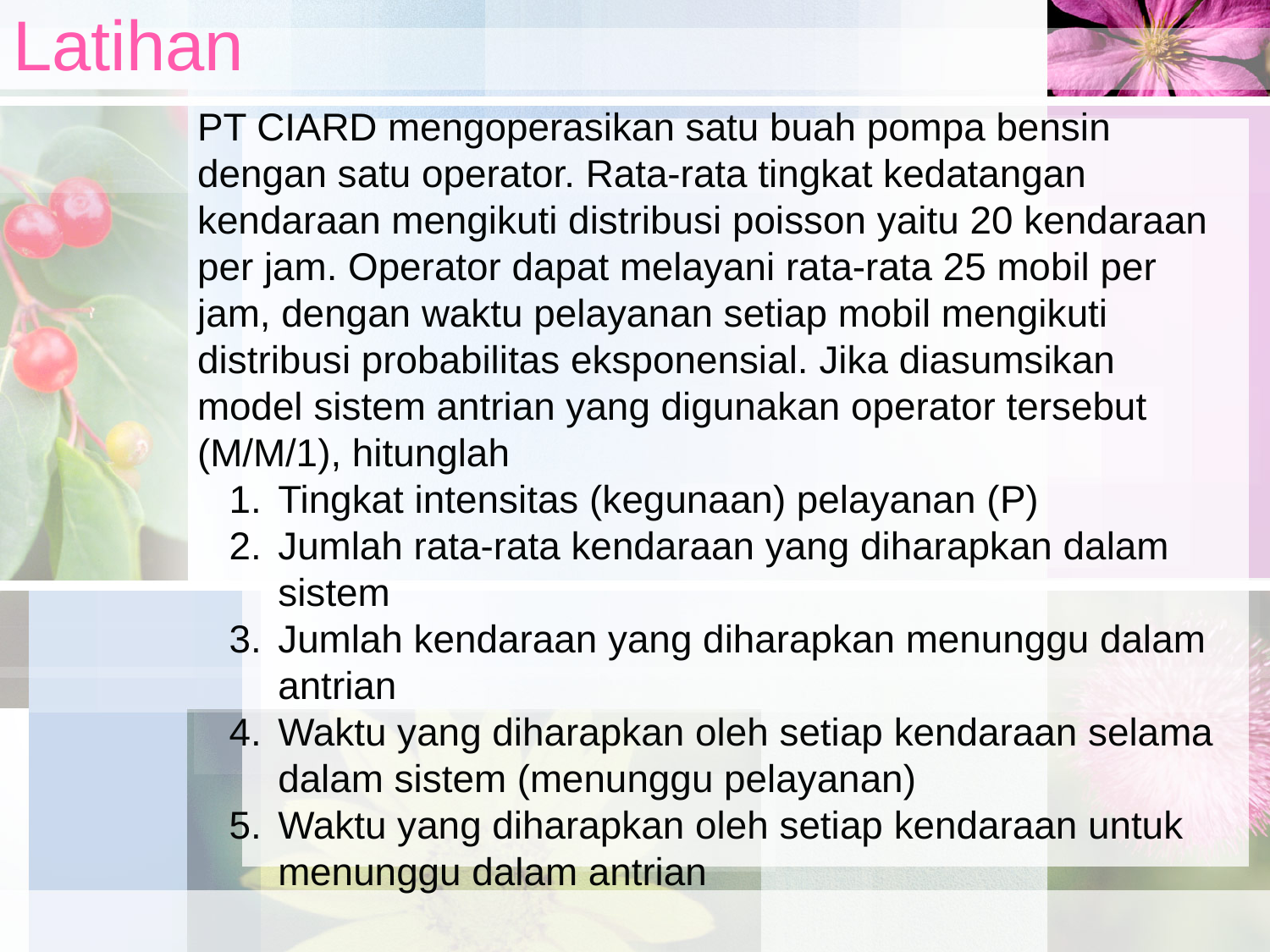

# Latihan
PT CIARD mengoperasikan satu buah pompa bensin dengan satu operator. Rata-rata tingkat kedatangan kendaraan mengikuti distribusi poisson yaitu 20 kendaraan per jam. Operator dapat melayani rata-rata 25 mobil per jam, dengan waktu pelayanan setiap mobil mengikuti distribusi probabilitas eksponensial. Jika diasumsikan model sistem antrian yang digunakan operator tersebut (M/M/1), hitunglah
Tingkat intensitas (kegunaan) pelayanan (P)
Jumlah rata-rata kendaraan yang diharapkan dalam sistem
Jumlah kendaraan yang diharapkan menunggu dalam antrian
Waktu yang diharapkan oleh setiap kendaraan selama dalam sistem (menunggu pelayanan)
Waktu yang diharapkan oleh setiap kendaraan untuk menunggu dalam antrian